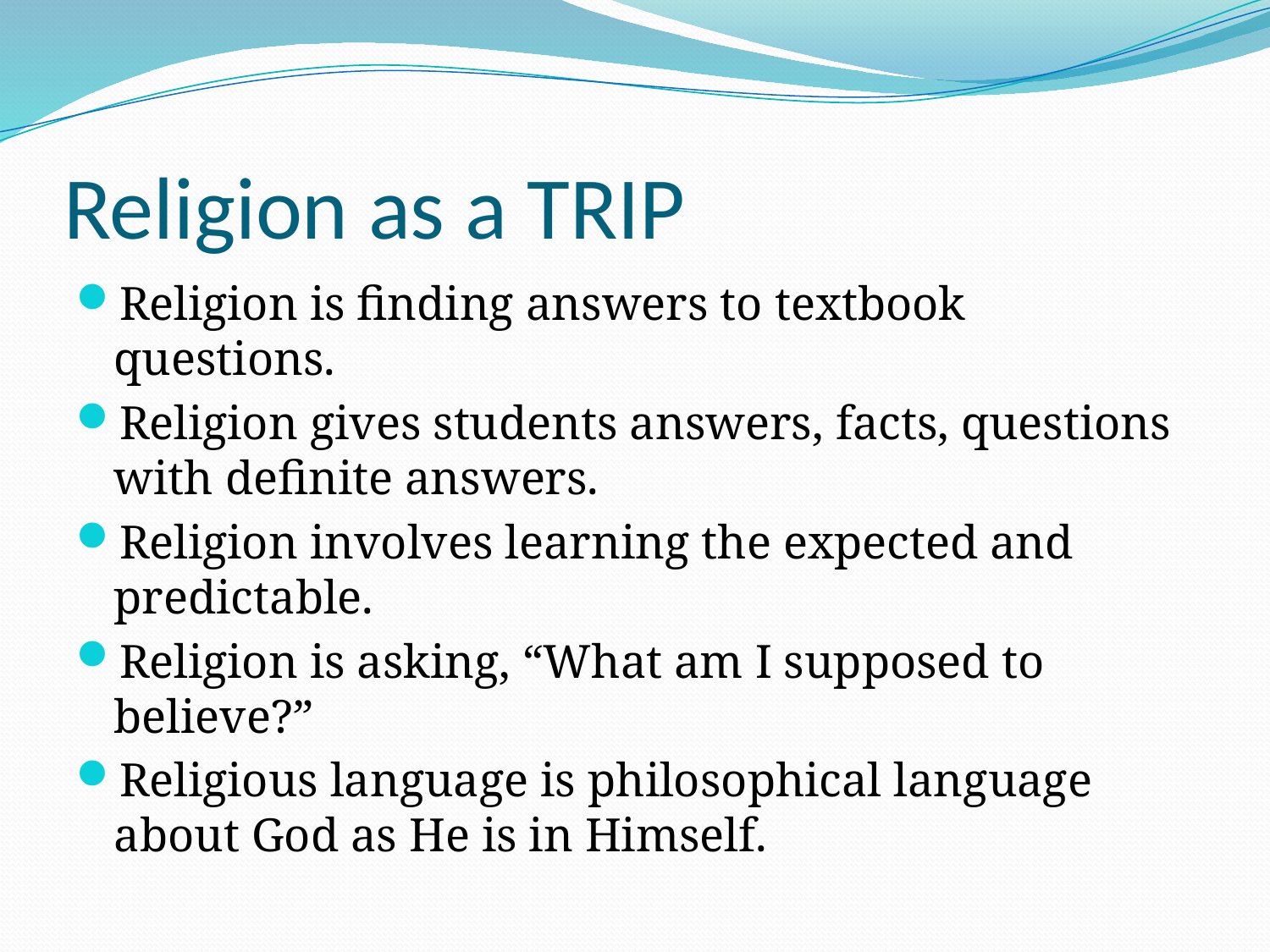

# Religion as a TRIP
Religion is finding answers to textbook questions.
Religion gives students answers, facts, questions with definite answers.
Religion involves learning the expected and predictable.
Religion is asking, “What am I supposed to believe?”
Religious language is philosophical language about God as He is in Himself.